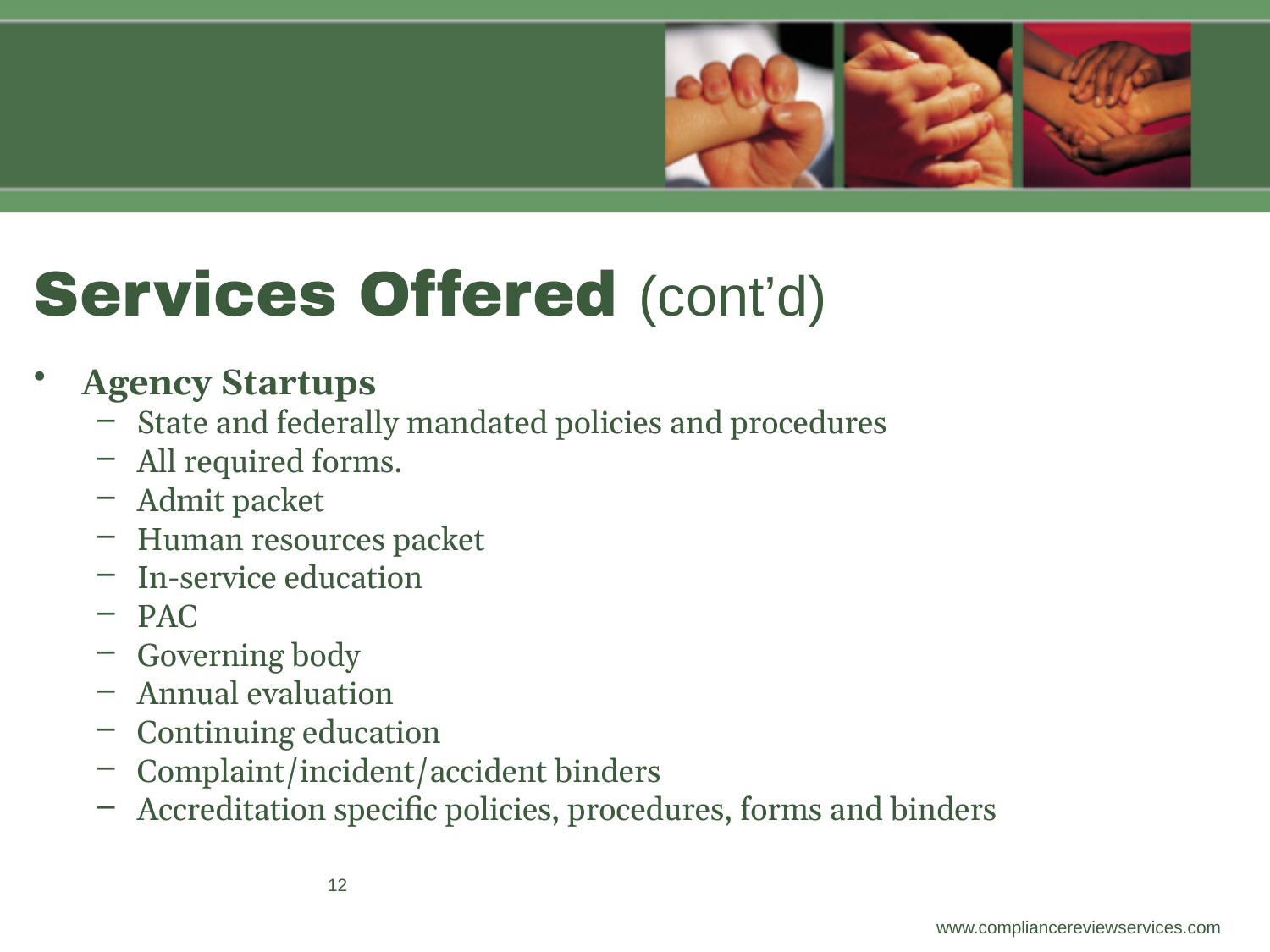

# Services Offered (cont’d)
Agency Startups
State and federally mandated policies and procedures
All required forms.
Admit packet
Human resources packet
In-service education
PAC
Governing body
Annual evaluation
Continuing education
Complaint/incident/accident binders
Accreditation specific policies, procedures, forms and binders
12
                                                                                                                                                 www.compliancereviewservices.com